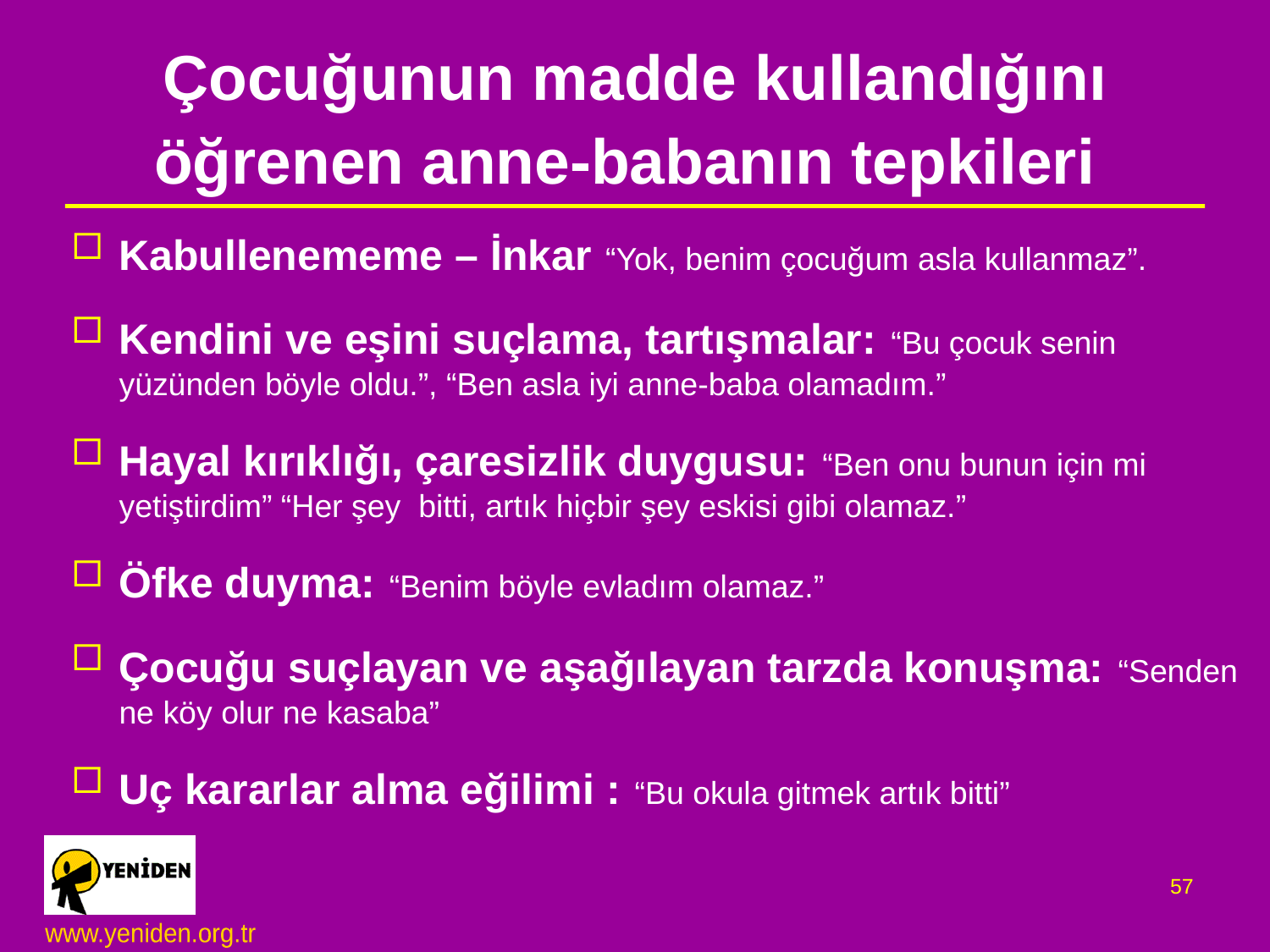

# Çocuğunun madde kullandığını öğrenen anne-babanın tepkileri

Kabullenememe – İnkar “Yok, benim çocuğum asla kullanmaz”.
Kendini ve eşini suçlama, tartışmalar: “Bu çocuk senin yüzünden böyle oldu.”, “Ben asla iyi anne-baba olamadım.”
Hayal kırıklığı, çaresizlik duygusu: “Ben onu bunun için mi yetiştirdim” “Her şey  bitti, artık hiçbir şey eskisi gibi olamaz.”
Öfke duyma: “Benim böyle evladım olamaz.”
Çocuğu suçlayan ve aşağılayan tarzda konuşma: “Senden ne köy olur ne kasaba”
Uç kararlar alma eğilimi : “Bu okula gitmek artık bitti”
57